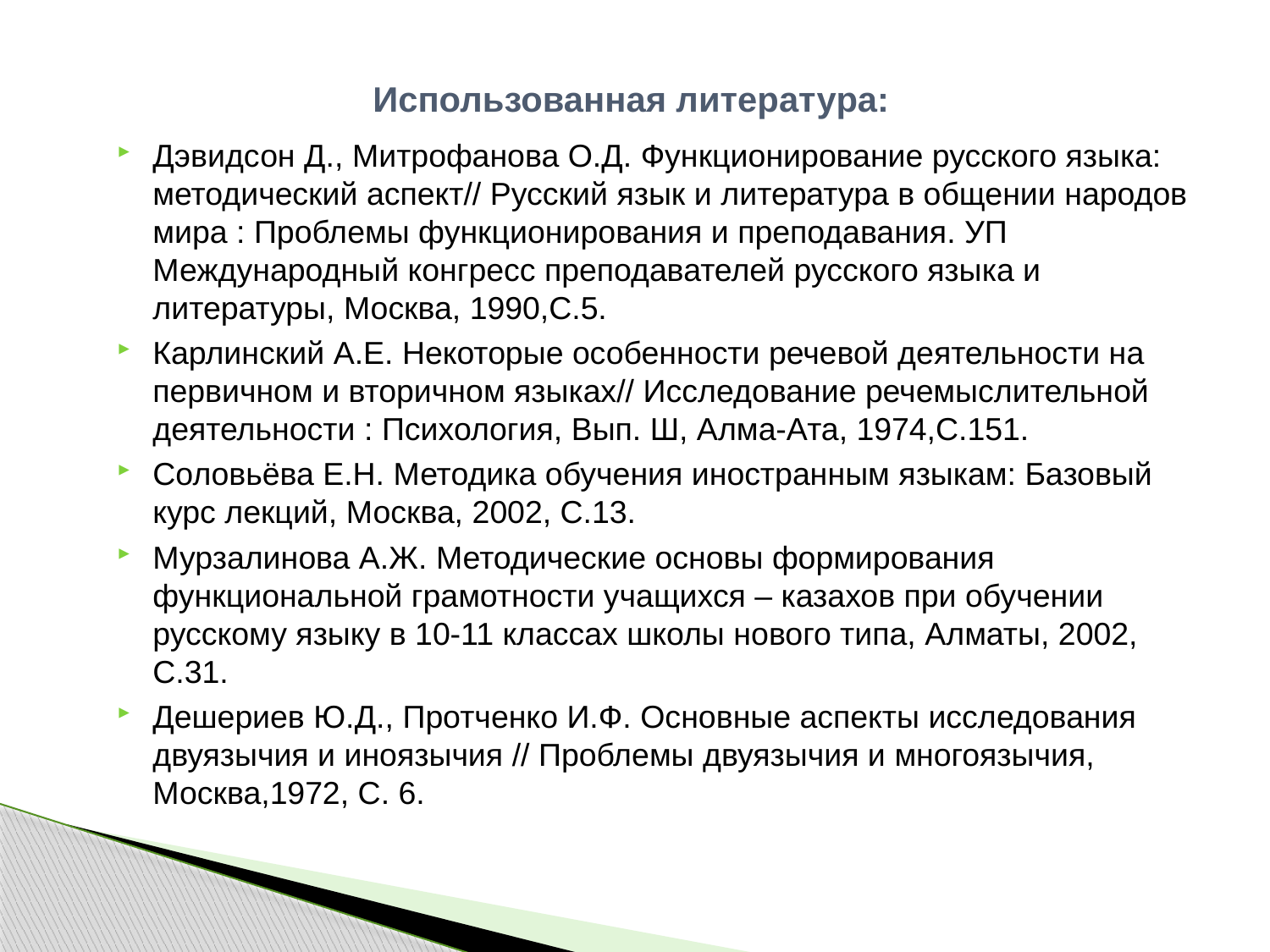

# Использованная литература:
Дэвидсон Д., Митрофанова О.Д. Функционирование русского языка: методический аспект// Русский язык и литература в общении народов мира : Проблемы функционирования и преподавания. УП Международный конгресс преподавателей русского языка и литературы, Москва, 1990,С.5.
Карлинский А.Е. Некоторые особенности речевой деятельности на первичном и вторичном языках// Исследование речемыслительной деятельности : Психология, Вып. Ш, Алма-Ата, 1974,С.151.
Соловьёва Е.Н. Методика обучения иностранным языкам: Базовый курс лекций, Москва, 2002, С.13.
Мурзалинова А.Ж. Методические основы формирования функциональной грамотности учащихся – казахов при обучении русскому языку в 10-11 классах школы нового типа, Алматы, 2002, С.31.
Дешериев Ю.Д., Протченко И.Ф. Основные аспекты исследования двуязычия и иноязычия // Проблемы двуязычия и многоязычия, Москва,1972, С. 6.